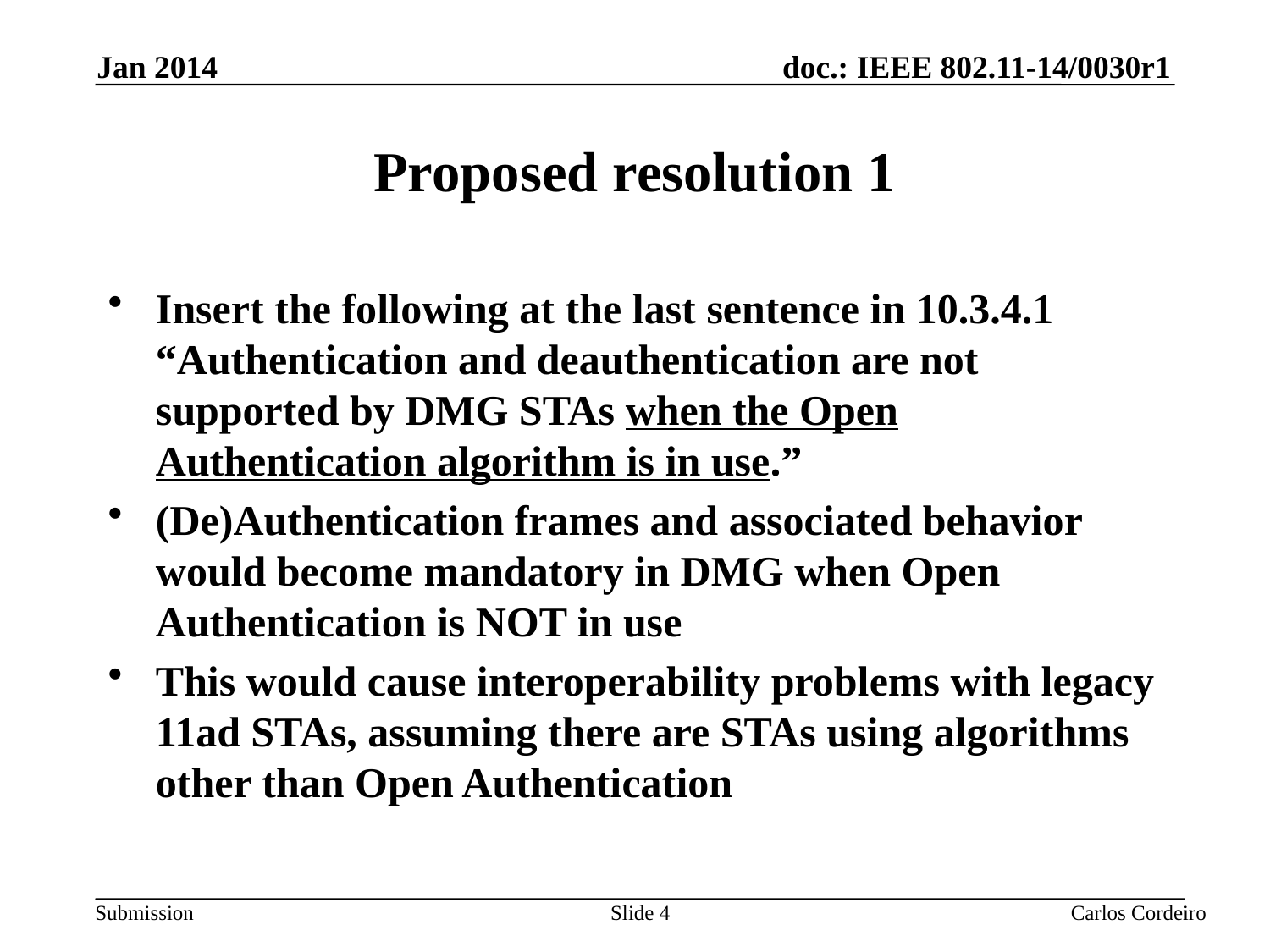

Jan 2014
# Proposed resolution 1
Insert the following at the last sentence in 10.3.4.1 “Authentication and deauthentication are not supported by DMG STAs when the Open Authentication algorithm is in use.”
(De)Authentication frames and associated behavior would become mandatory in DMG when Open Authentication is NOT in use
This would cause interoperability problems with legacy 11ad STAs, assuming there are STAs using algorithms other than Open Authentication

Slide 4
Carlos Cordeiro